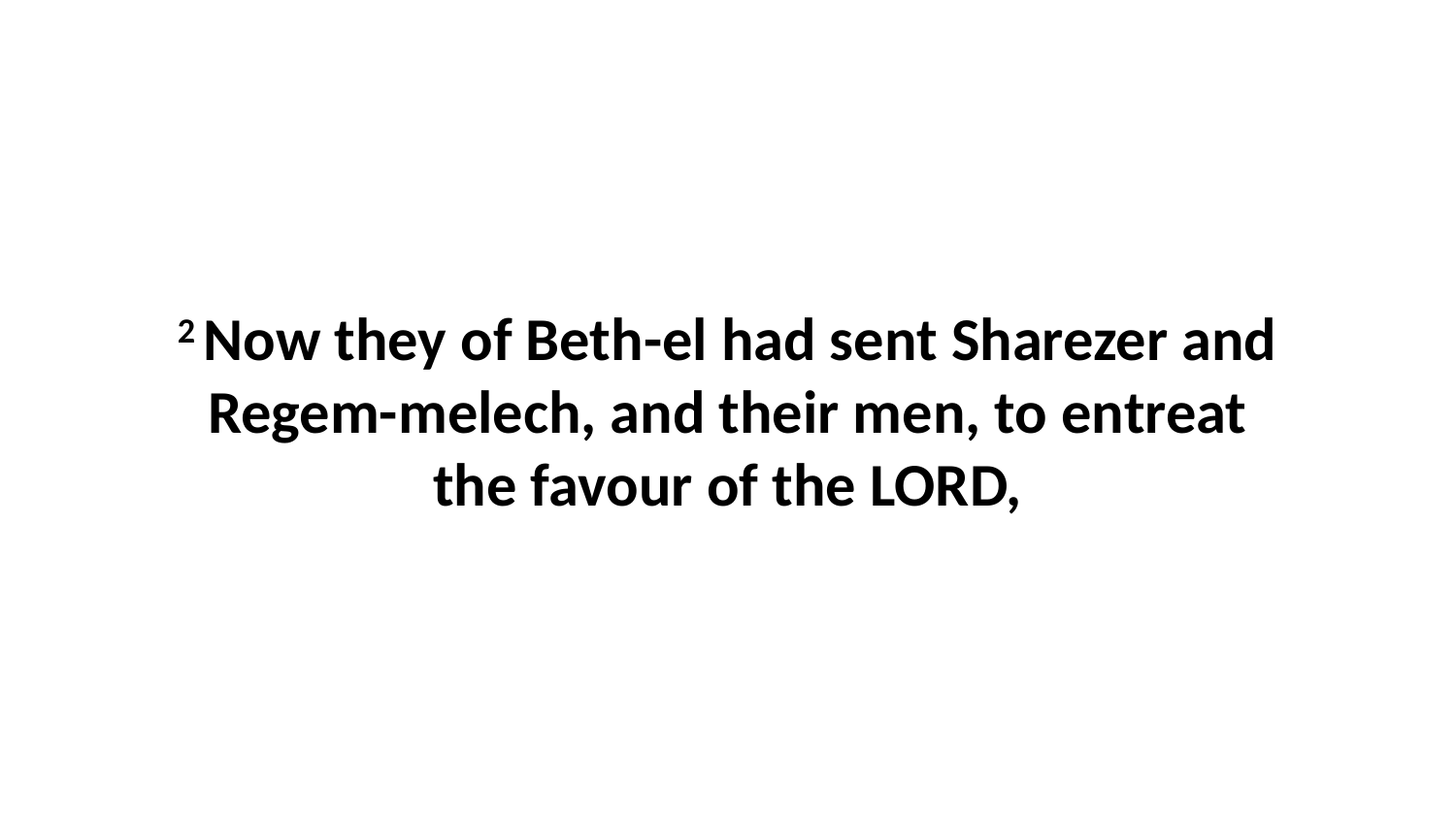

2 Now they of Beth-el had sent Sharezer and Regem-melech, and their men, to entreat the favour of the LORD,